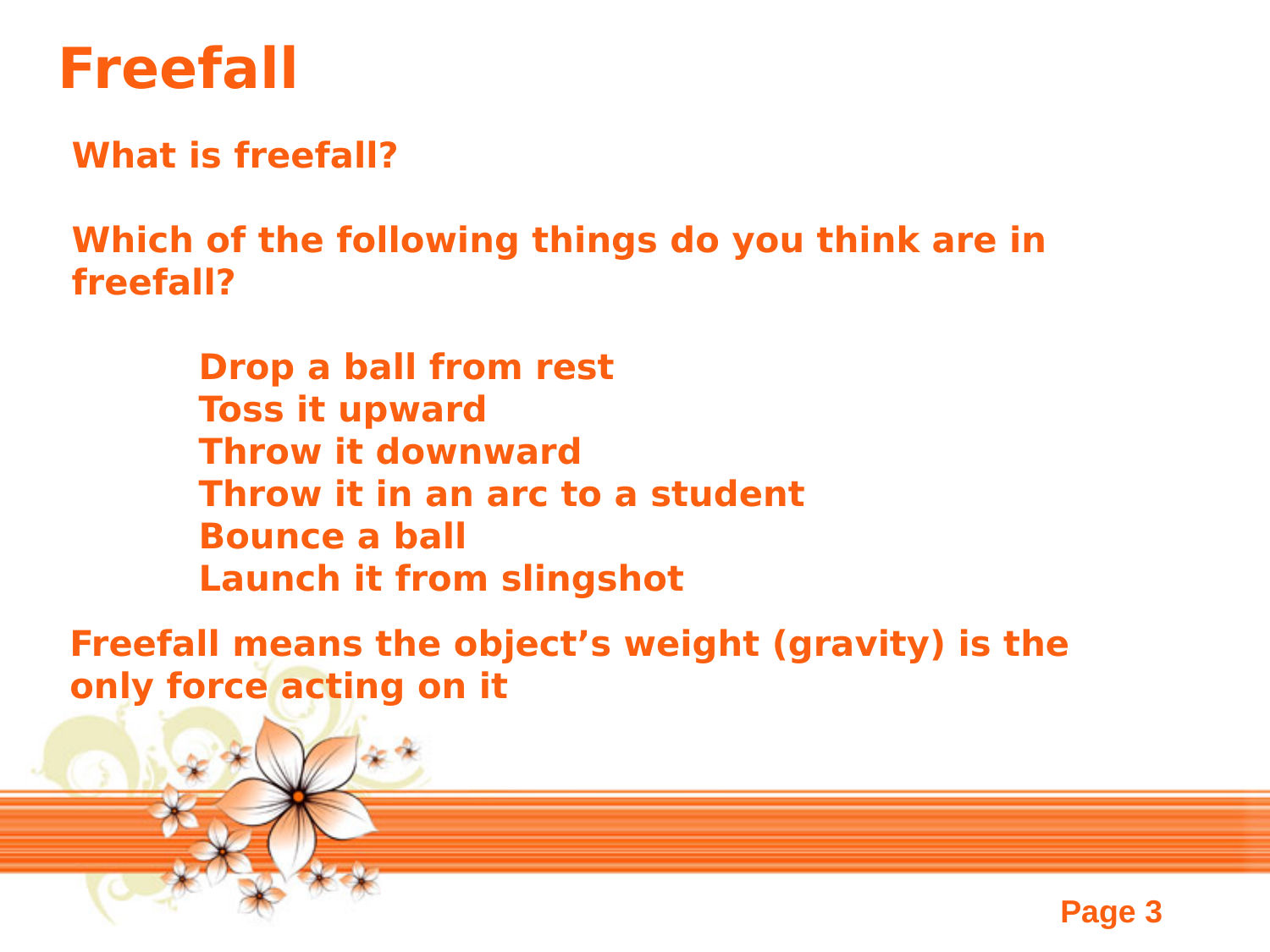

Freefall
What is freefall?

Which of the following things do you think are in freefall?

	Drop a ball from rest
	Toss it upward
	Throw it downward
	Throw it in an arc to a student
	Bounce a ball
	Launch it from slingshot
Freefall means the object’s weight (gravity) is the only force acting on it